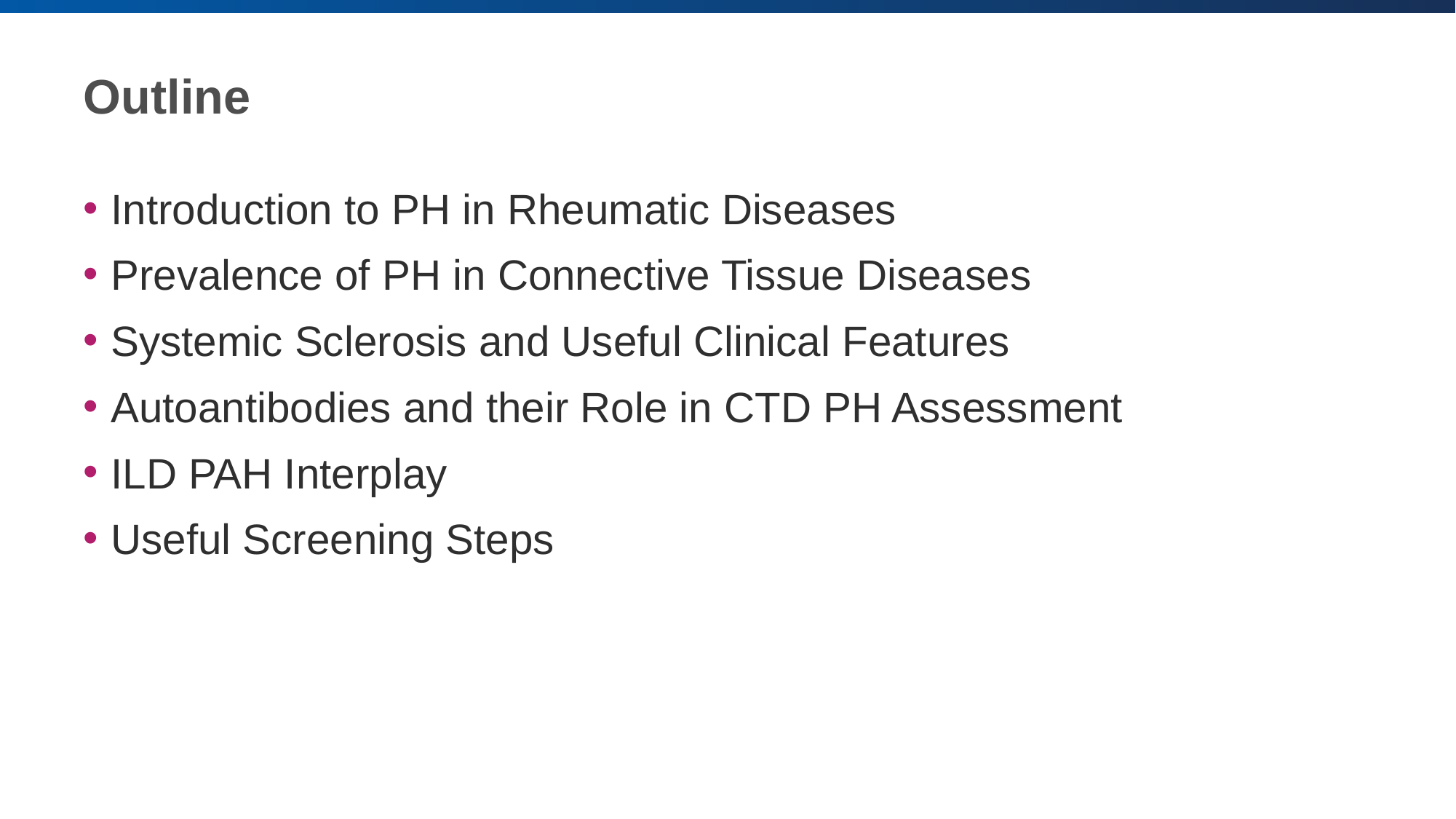

# Outline
Introduction to PH in Rheumatic Diseases
Prevalence of PH in Connective Tissue Diseases
Systemic Sclerosis and Useful Clinical Features
Autoantibodies and their Role in CTD PH Assessment
ILD PAH Interplay
Useful Screening Steps